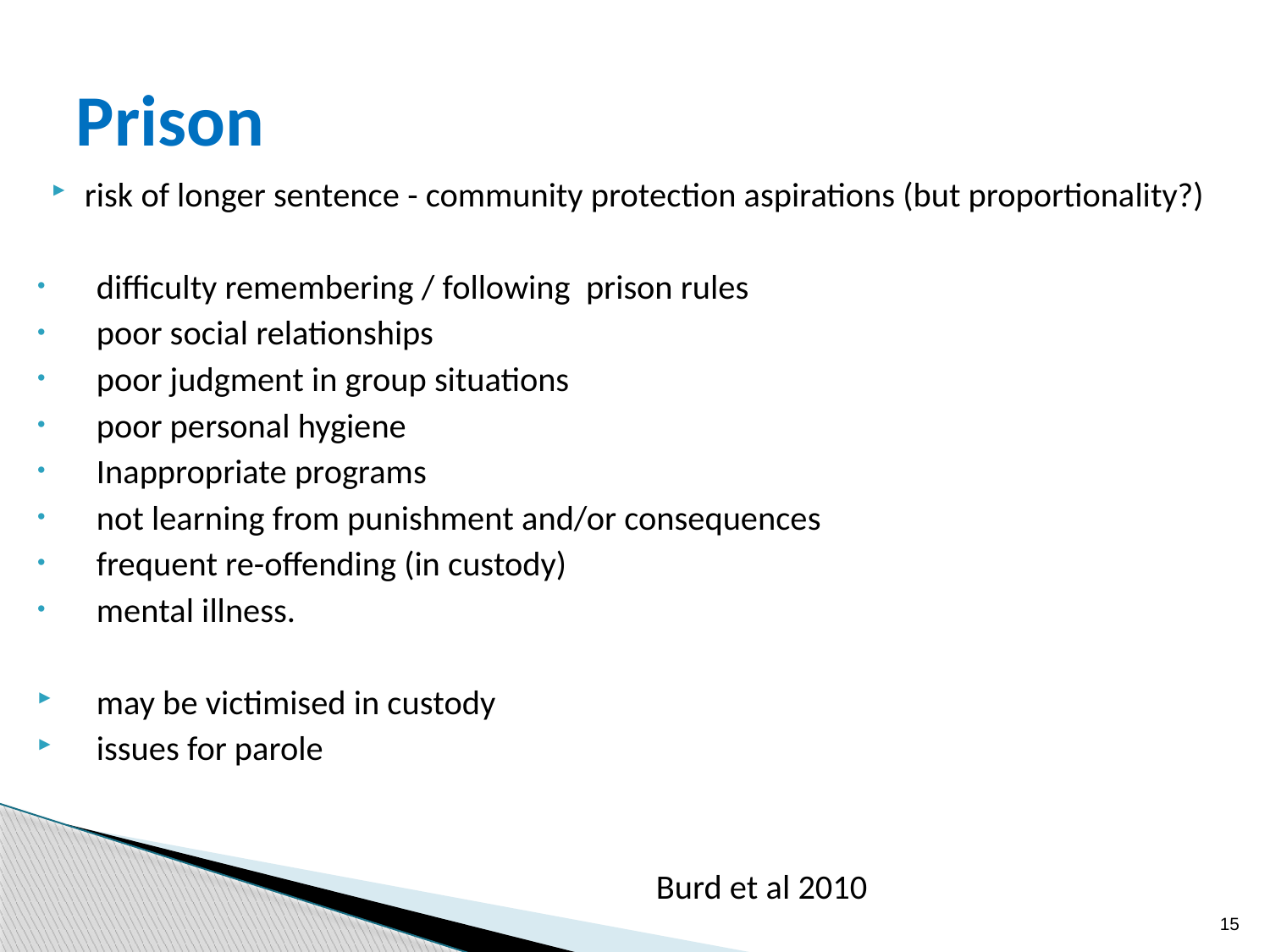

# Prison
risk of longer sentence - community protection aspirations (but proportionality?)

difficulty remembering / following  prison rules
poor social relationships
poor judgment in group situations
poor personal hygiene
Inappropriate programs
not learning from punishment and/or consequences
frequent re-offending (in custody)
mental illness.

may be victimised in custody
issues for parole

                                                                               Burd et al 2010

15